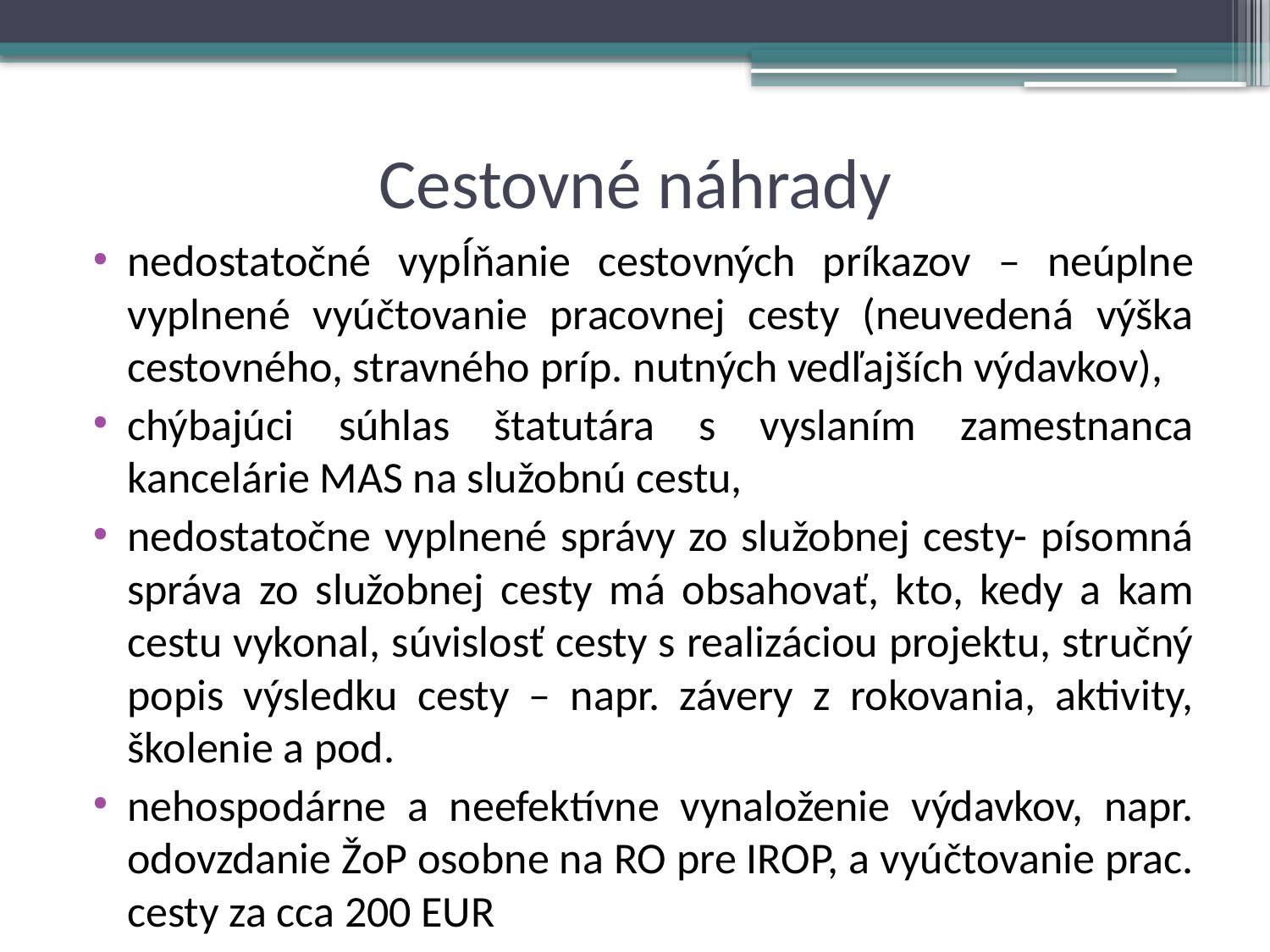

# Cestovné náhrady
nedostatočné vypĺňanie cestovných príkazov – neúplne vyplnené vyúčtovanie pracovnej cesty (neuvedená výška cestovného, stravného príp. nutných vedľajších výdavkov),
chýbajúci súhlas štatutára s vyslaním zamestnanca kancelárie MAS na služobnú cestu,
nedostatočne vyplnené správy zo služobnej cesty- písomná správa zo služobnej cesty má obsahovať, kto, kedy a kam cestu vykonal, súvislosť cesty s realizáciou projektu, stručný popis výsledku cesty – napr. závery z rokovania, aktivity, školenie a pod.
nehospodárne a neefektívne vynaloženie výdavkov, napr. odovzdanie ŽoP osobne na RO pre IROP, a vyúčtovanie prac. cesty za cca 200 EUR